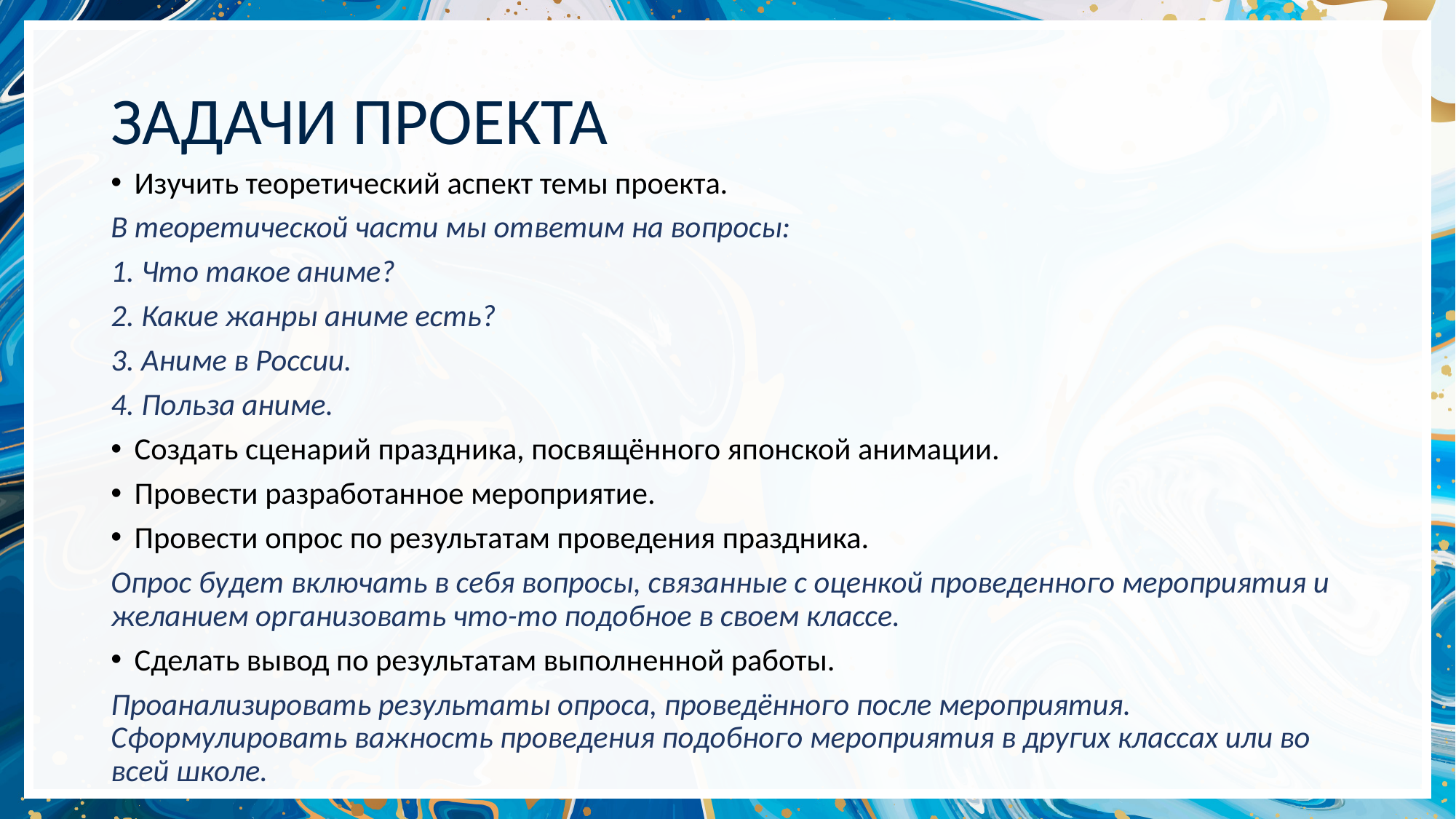

# ЗАДАЧИ ПРОЕКТА
Изучить теоретический аспект темы проекта.
В теоретической части мы ответим на вопросы:
1. Что такое аниме?
2. Какие жанры аниме есть?
3. Аниме в России.
4. Польза аниме.
Создать сценарий праздника, посвящённого японской анимации.
Провести разработанное мероприятие.
Провести опрос по результатам проведения праздника.
Опрос будет включать в себя вопросы, связанные с оценкой проведенного мероприятия и желанием организовать что-то подобное в своем классе.
Сделать вывод по результатам выполненной работы.
Проанализировать результаты опроса, проведённого после мероприятия. Сформулировать важность проведения подобного мероприятия в других классах или во всей школе.